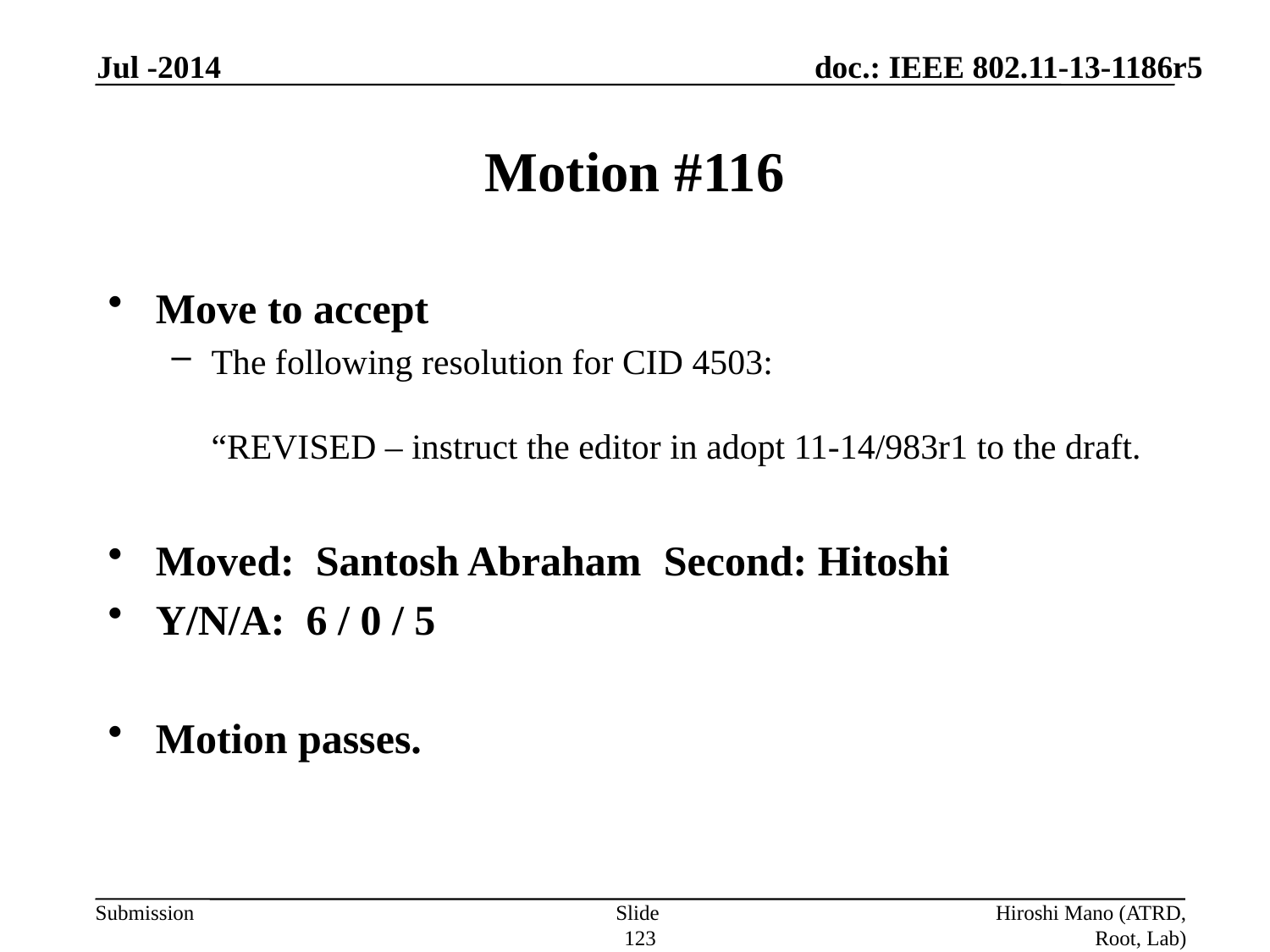

Jul -2014
# Motion #116
Move to accept
The following resolution for CID 4503:
“REVISED – instruct the editor in adopt 11-14/983r1 to the draft.

Moved:  Santosh Abraham	Second: Hitoshi
Y/N/A:  6 / 0 / 5

Motion passes.
Slide 123
Hiroshi Mano (ATRD, Root, Lab)